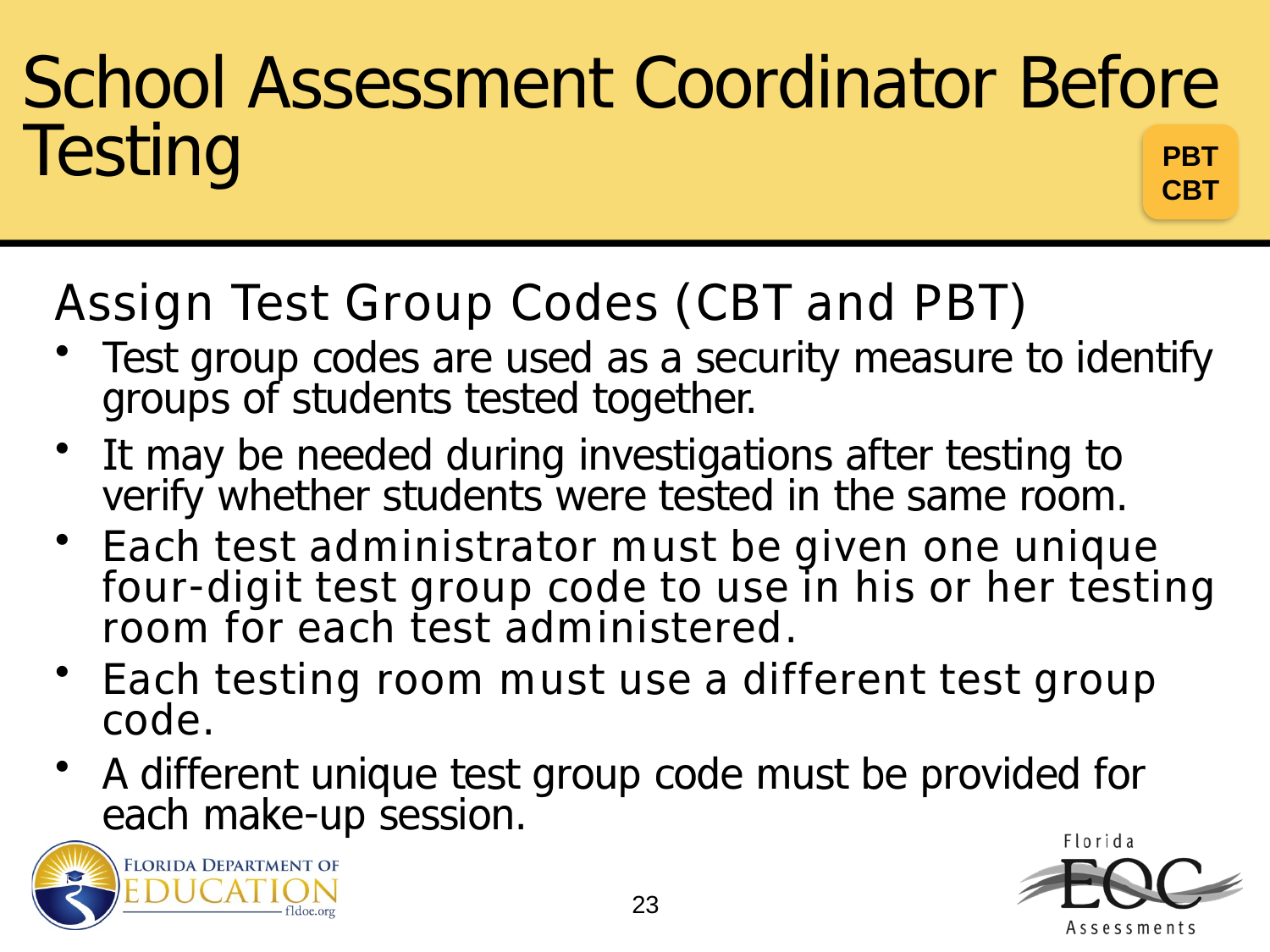

# School Assessment Coordinator Before Testing
PBT
CBT
Assign Test Group Codes (CBT and PBT)
Test group codes are used as a security measure to identify groups of students tested together.
It may be needed during investigations after testing to verify whether students were tested in the same room.
Each test administrator must be given one unique four-digit test group code to use in his or her testing room for each test administered.
Each testing room must use a different test group code.
A different unique test group code must be provided for each make-up session.
23